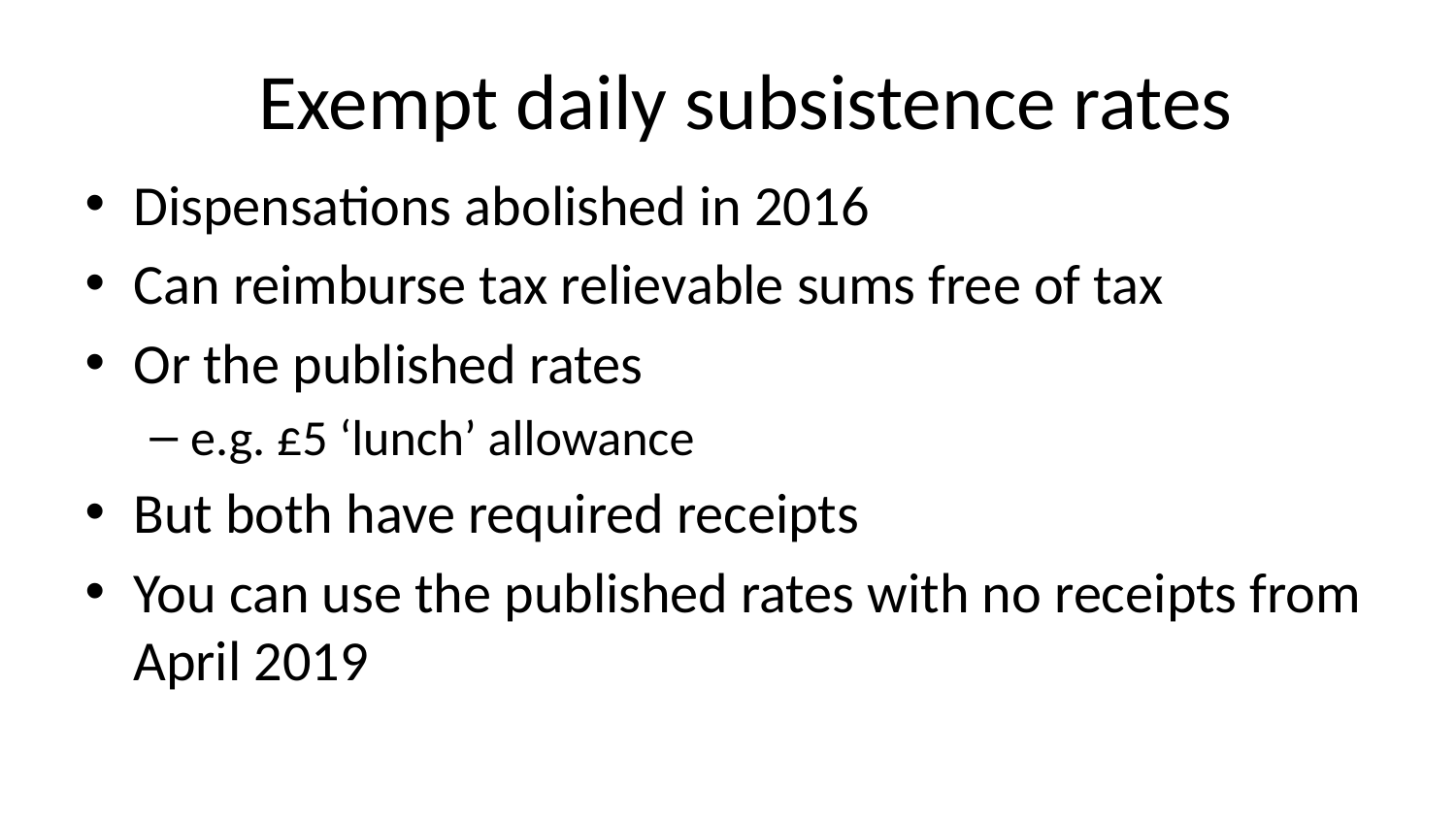

# Exempt daily subsistence rates
Dispensations abolished in 2016
Can reimburse tax relievable sums free of tax
Or the published rates
e.g. £5 ‘lunch’ allowance
But both have required receipts
You can use the published rates with no receipts from April 2019